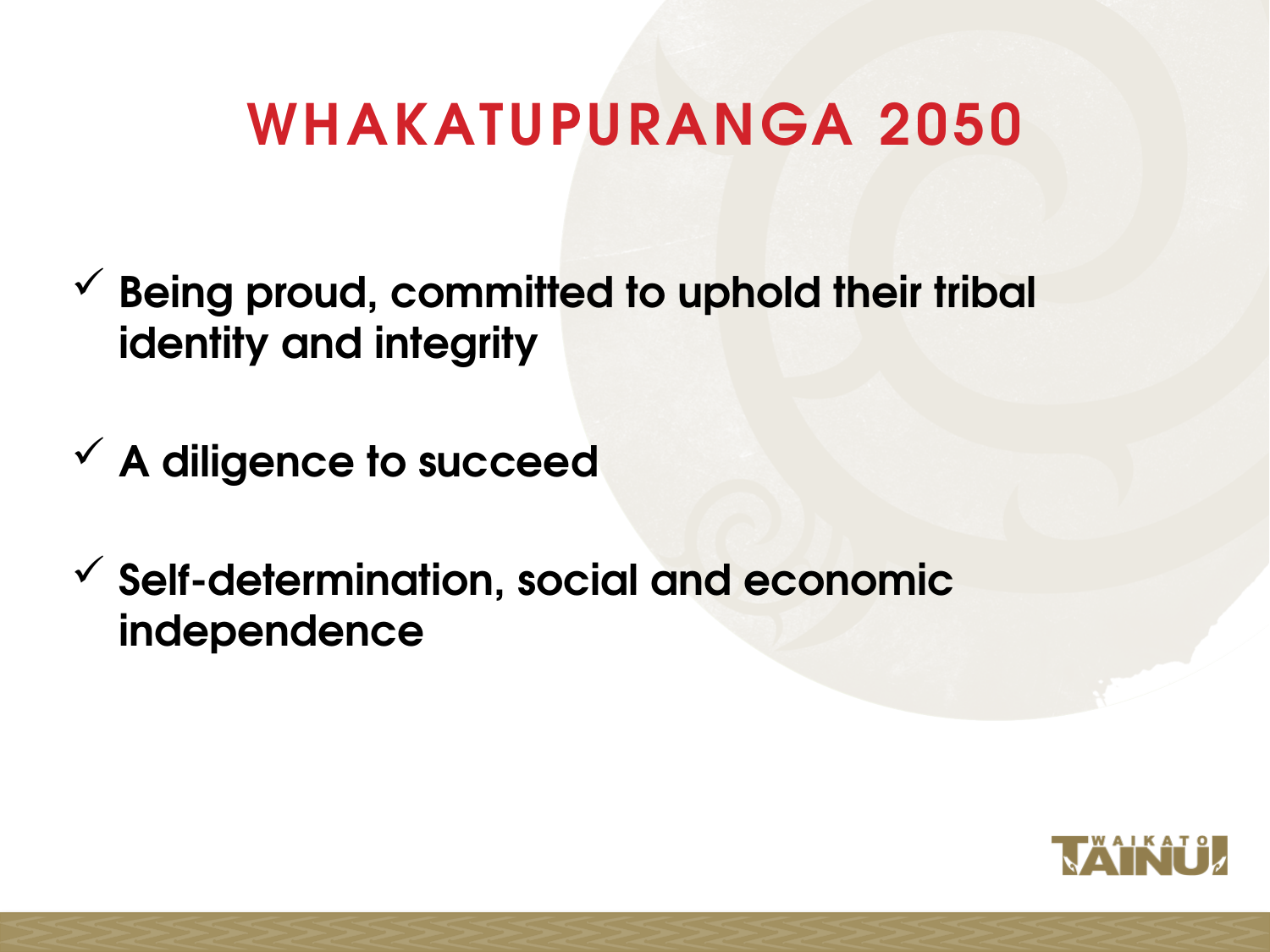

# WHAKATUPURANGA 2050
Being proud, committed to uphold their tribal identity and integrity

A diligence to succeed

Self-determination, social and economic independence